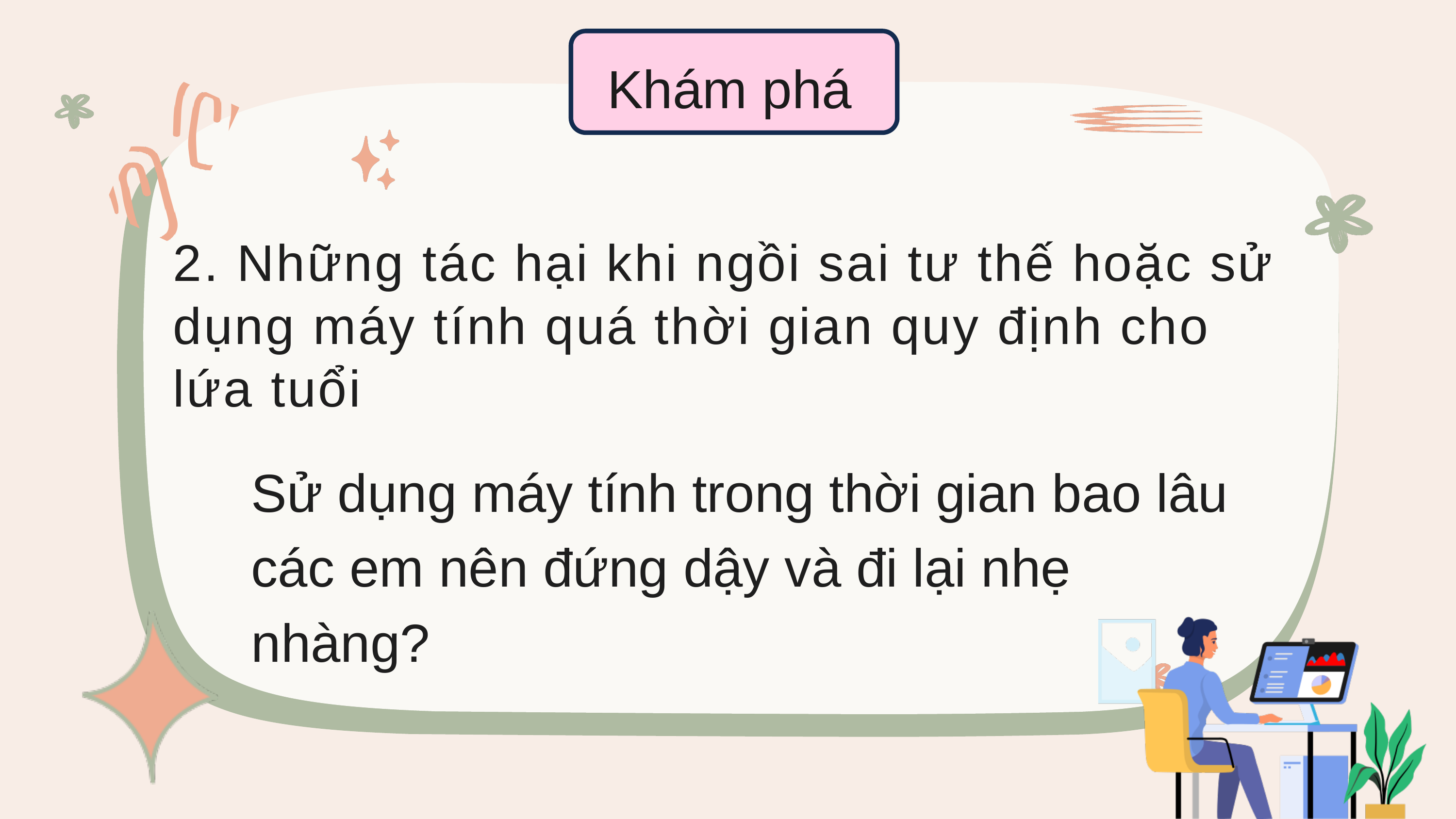

Khám phá

2. Những tác hại khi ngồi sai tư thế hoặc sử dụng máy tính quá thời gian quy định cho lứa tuổi
Sử dụng máy tính trong thời gian bao lâu các em nên đứng dậy và đi lại nhẹ nhàng?